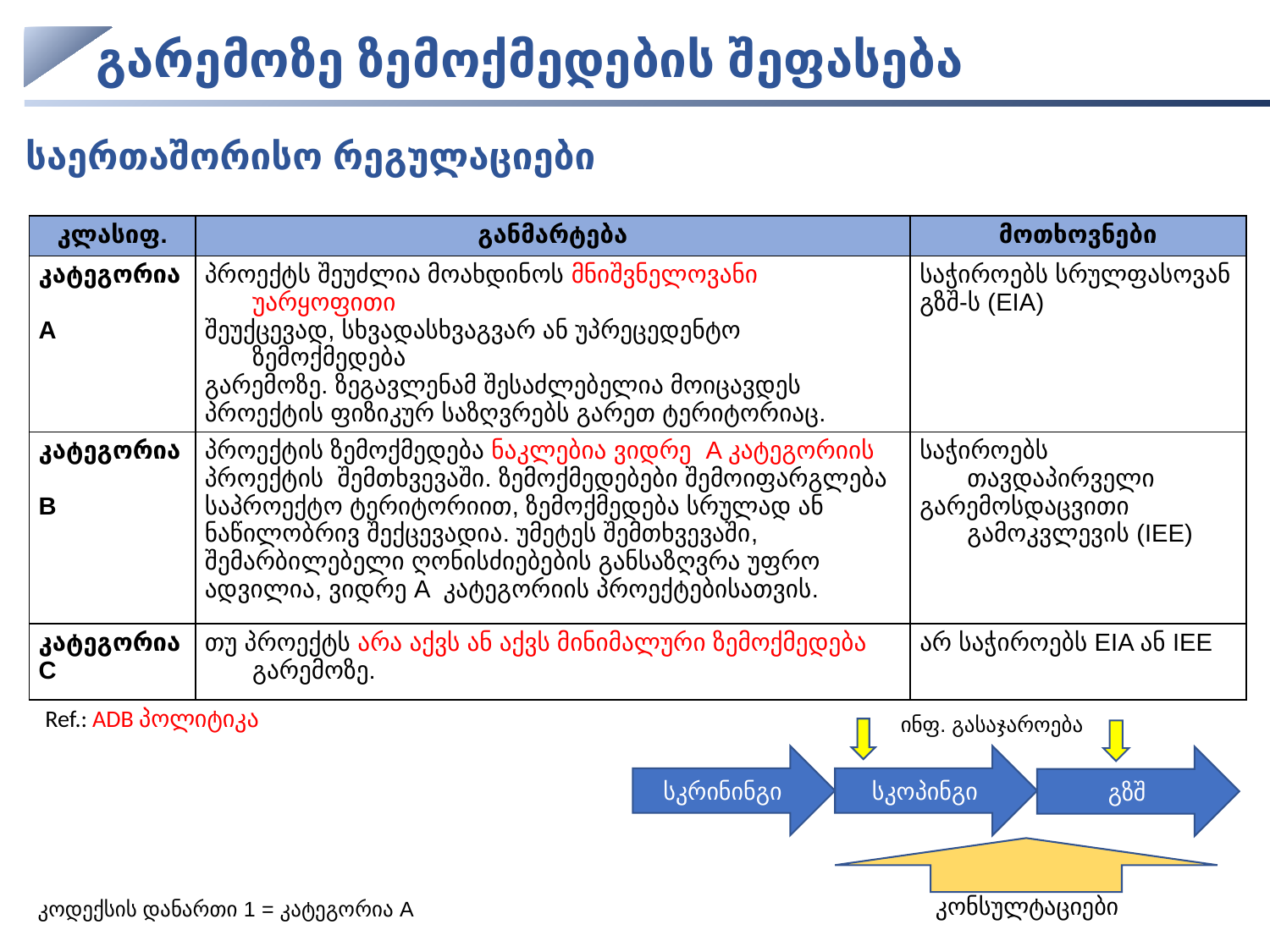

გარემოზე ზემოქმედების შეფასება
საერთაშორისო რეგულაციები
| კლასიფ. | განმარტება | მოთხოვნები |
| --- | --- | --- |
| კატეგორია A | პროექტს შეუძლია მოახდინოს მნიშვნელოვანი უარყოფითი შეუქცევად, სხვადასხვაგვარ ან უპრეცედენტო ზემოქმედება გარემოზე. ზეგავლენამ შესაძლებელია მოიცავდეს პროექტის ფიზიკურ საზღვრებს გარეთ ტერიტორიაც. | საჭიროებს სრულფასოვან გზშ-ს (EIA) |
| კატეგორია B | პროექტის ზემოქმედება ნაკლებია ვიდრე A კატეგორიის პროექტის შემთხვევაში. ზემოქმედებები შემოიფარგლება საპროექტო ტერიტორიით, ზემოქმედება სრულად ან ნაწილობრივ შექცევადია. უმეტეს შემთხვევაში, შემარბილებელი ღონისძიებების განსაზღვრა უფრო ადვილია, ვიდრე A კატეგორიის პროექტებისათვის. | საჭიროებს თავდაპირველი გარემოსდაცვითი გამოკვლევის (IEE) |
| კატეგორია C | თუ პროექტს არა აქვს ან აქვს მინიმალური ზემოქმედება გარემოზე. | არ საჭიროებს EIA ან IEE |
Ref.: ADB პოლიტიკა
ინფ. გასაჯაროება

სკრინინგი
სკოპინგი
გზშ

კონსულტაციები
კოდექსის დანართი 1 = კატეგორია A